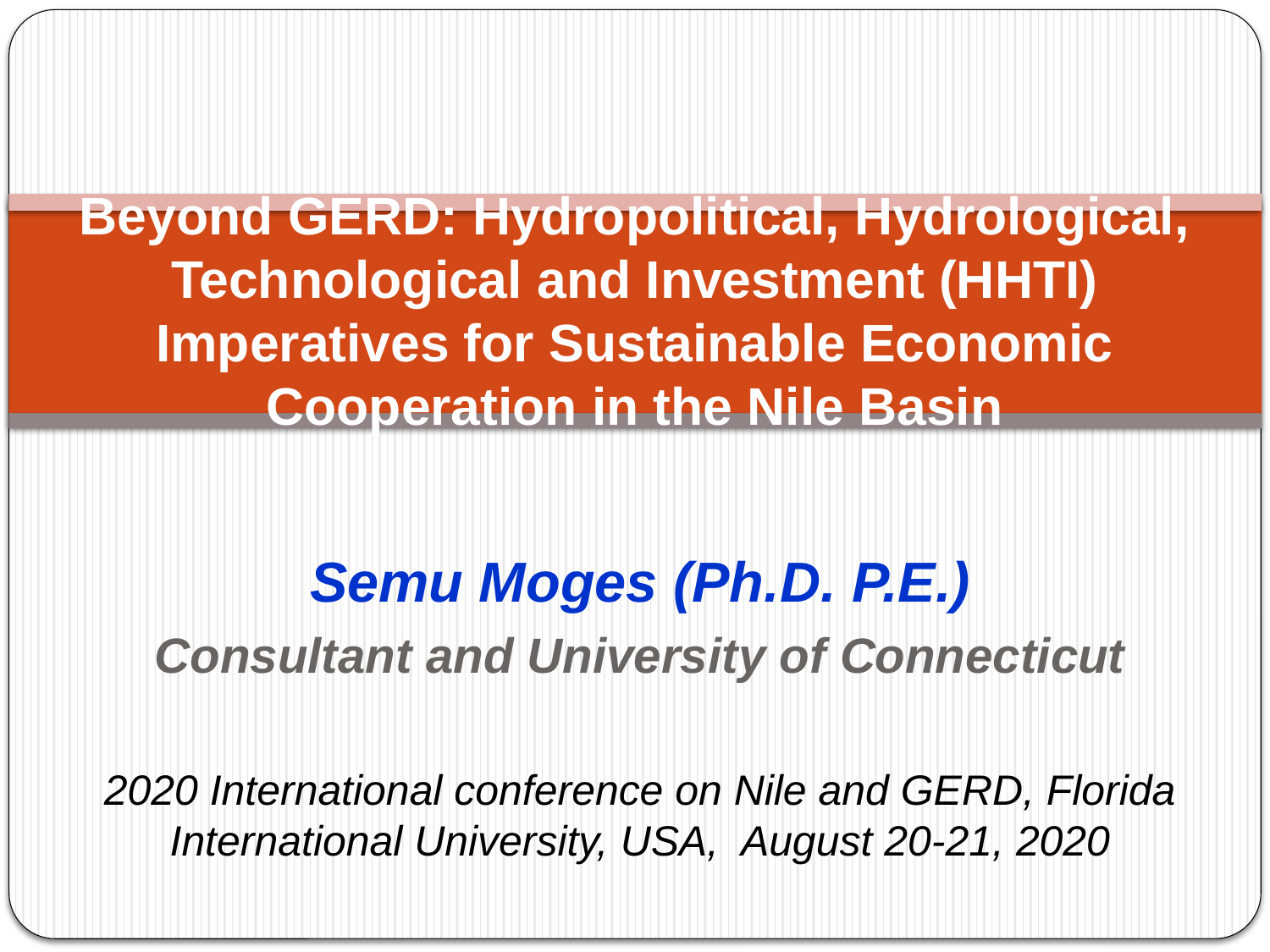

# Beyond GERD: Hydropolitical, Hydrological, Technological and Investment (HHTI) Imperatives for Sustainable Economic Cooperation in the Nile Basin
Semu Moges (Ph.D. P.E.)
Consultant and University of Connecticut

2020 International conference on Nile and GERD, Florida International University, USA,  August 20-21, 2020